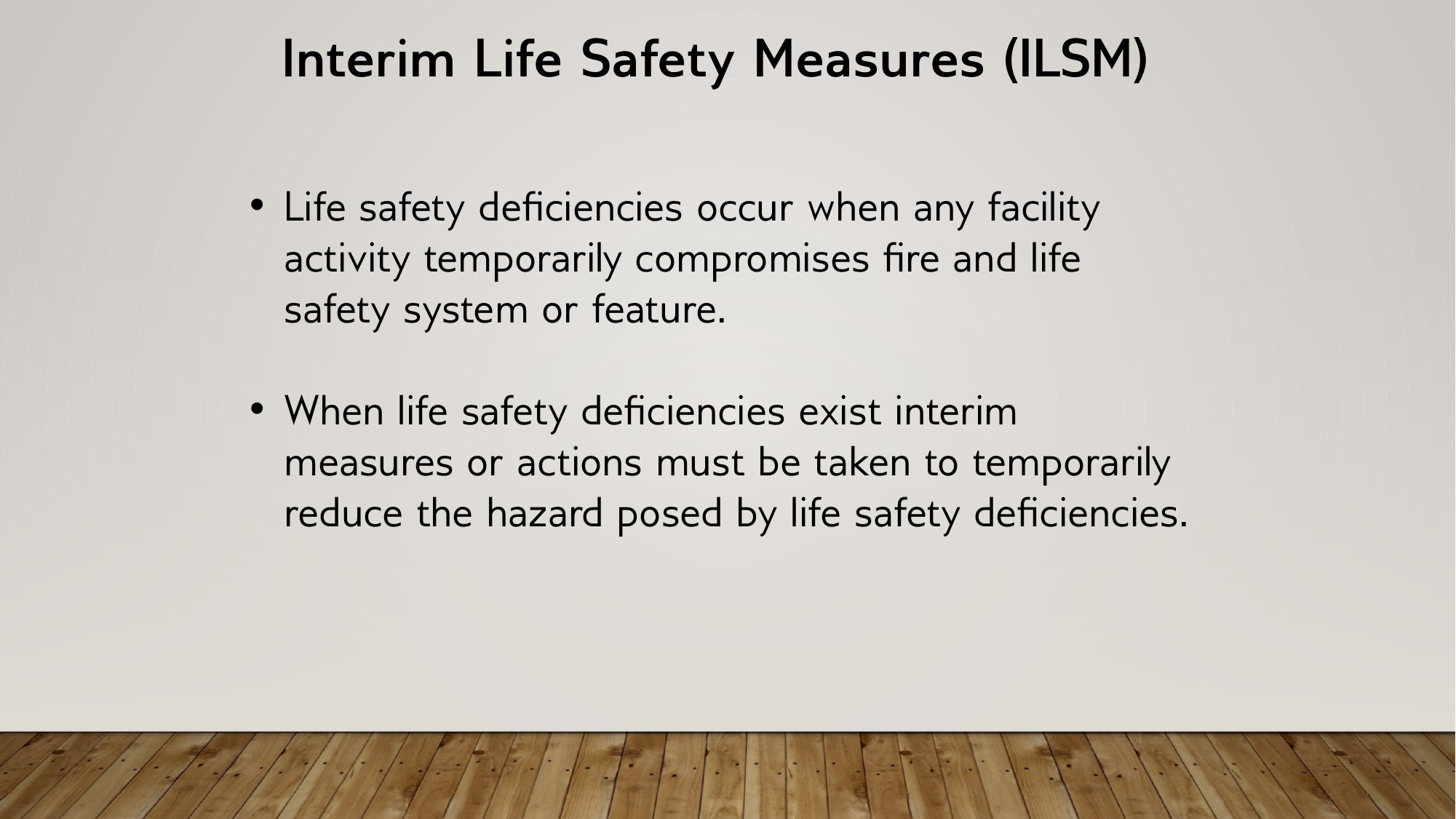

Interim Life Safety Measures (ILSM)
Life safety deficiencies occur when any facility activity temporarily compromises fire and life safety system or feature.

When life safety deficiencies exist interim measures or actions must be taken to temporarily reduce the hazard posed by life safety deficiencies.